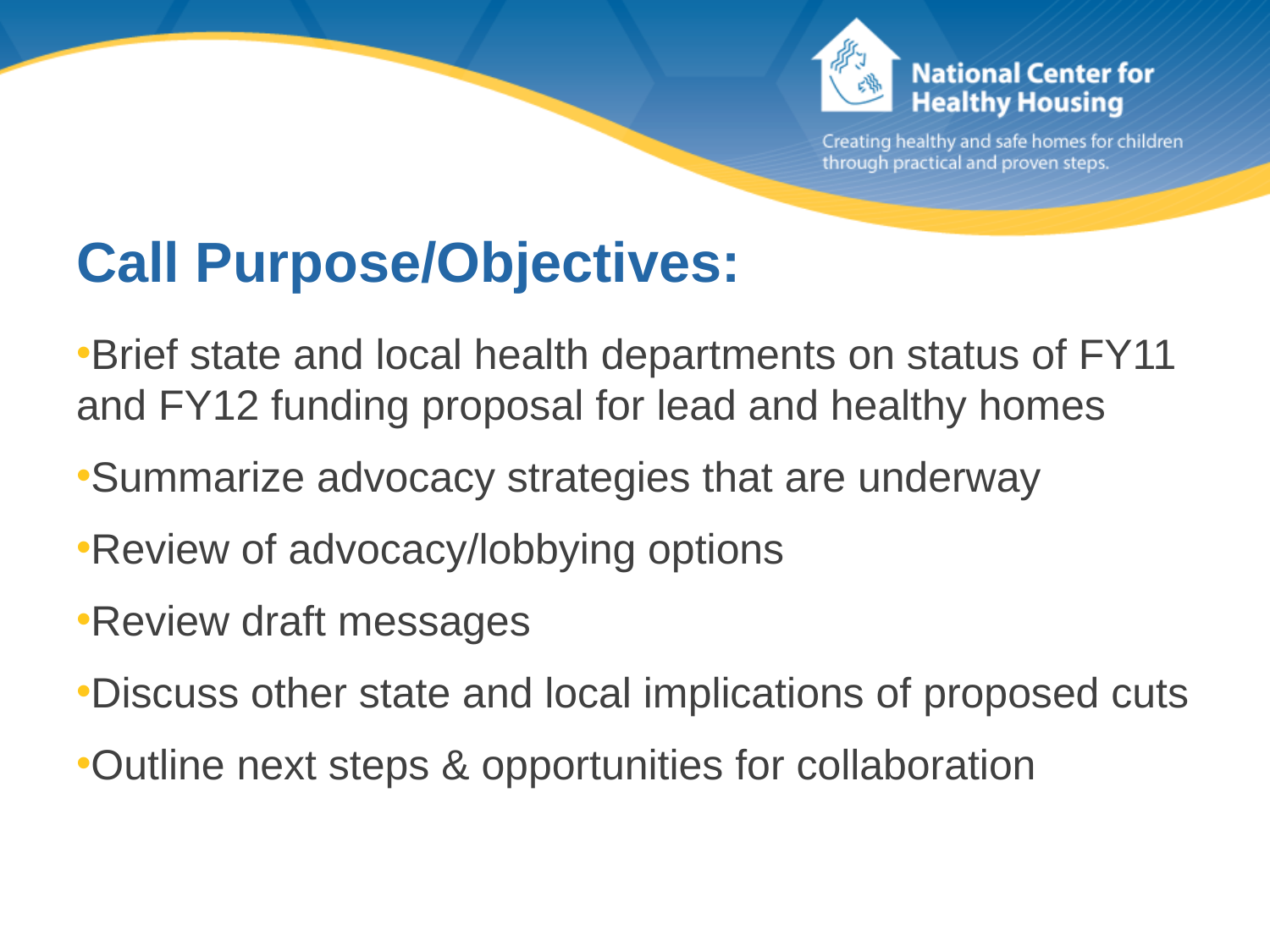

# Call Purpose/Objectives:
Brief state and local health departments on status of FY11 and FY12 funding proposal for lead and healthy homes
Summarize advocacy strategies that are underway
Review of advocacy/lobbying options
Review draft messages
Discuss other state and local implications of proposed cuts
Outline next steps & opportunities for collaboration